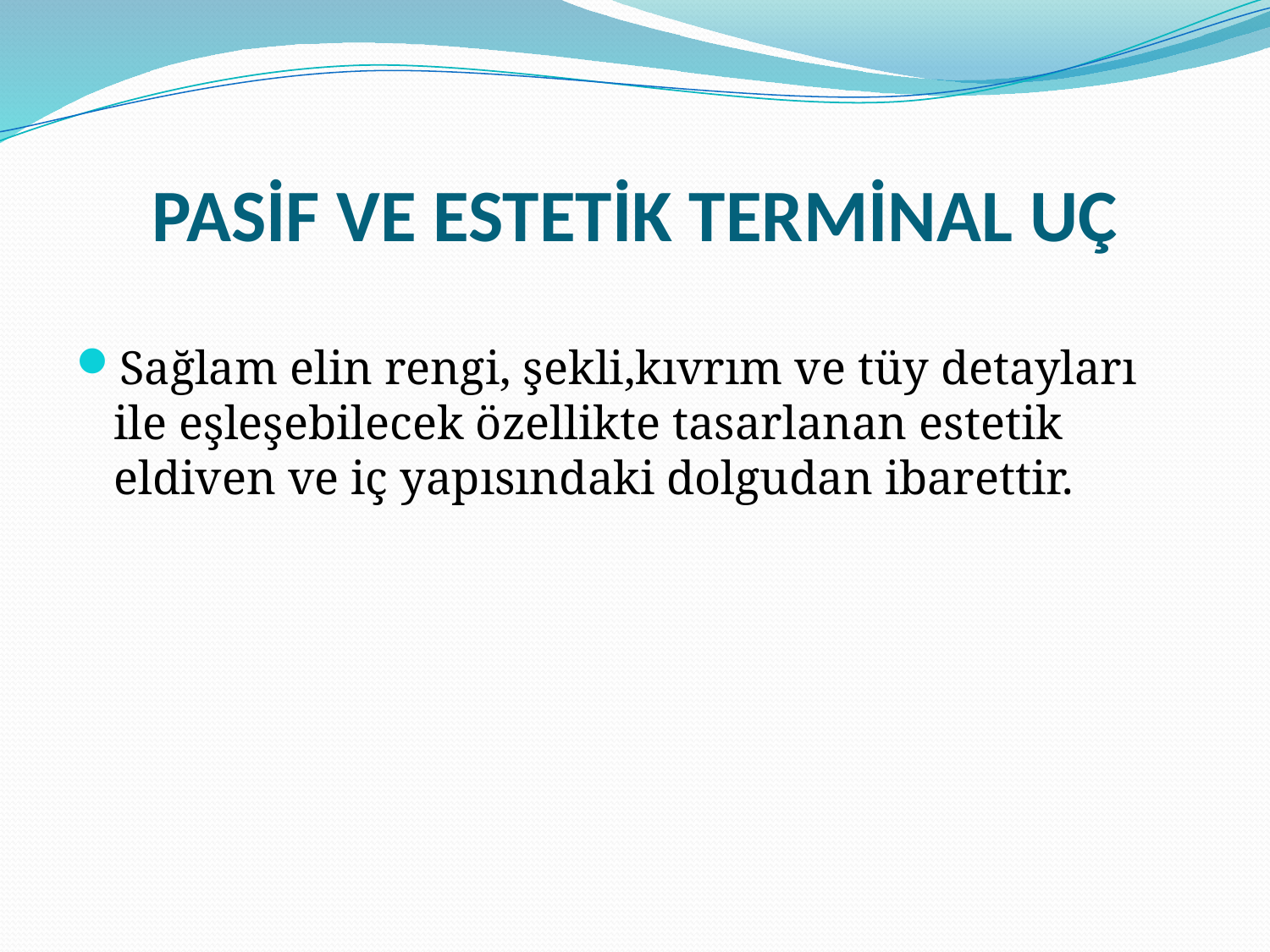

# PASİF VE ESTETİK TERMİNAL UÇ

Sağlam elin rengi, şekli,kıvrım ve tüy detayları ile eşleşebilecek özellikte tasarlanan estetik eldiven ve iç yapısındaki dolgudan ibarettir.